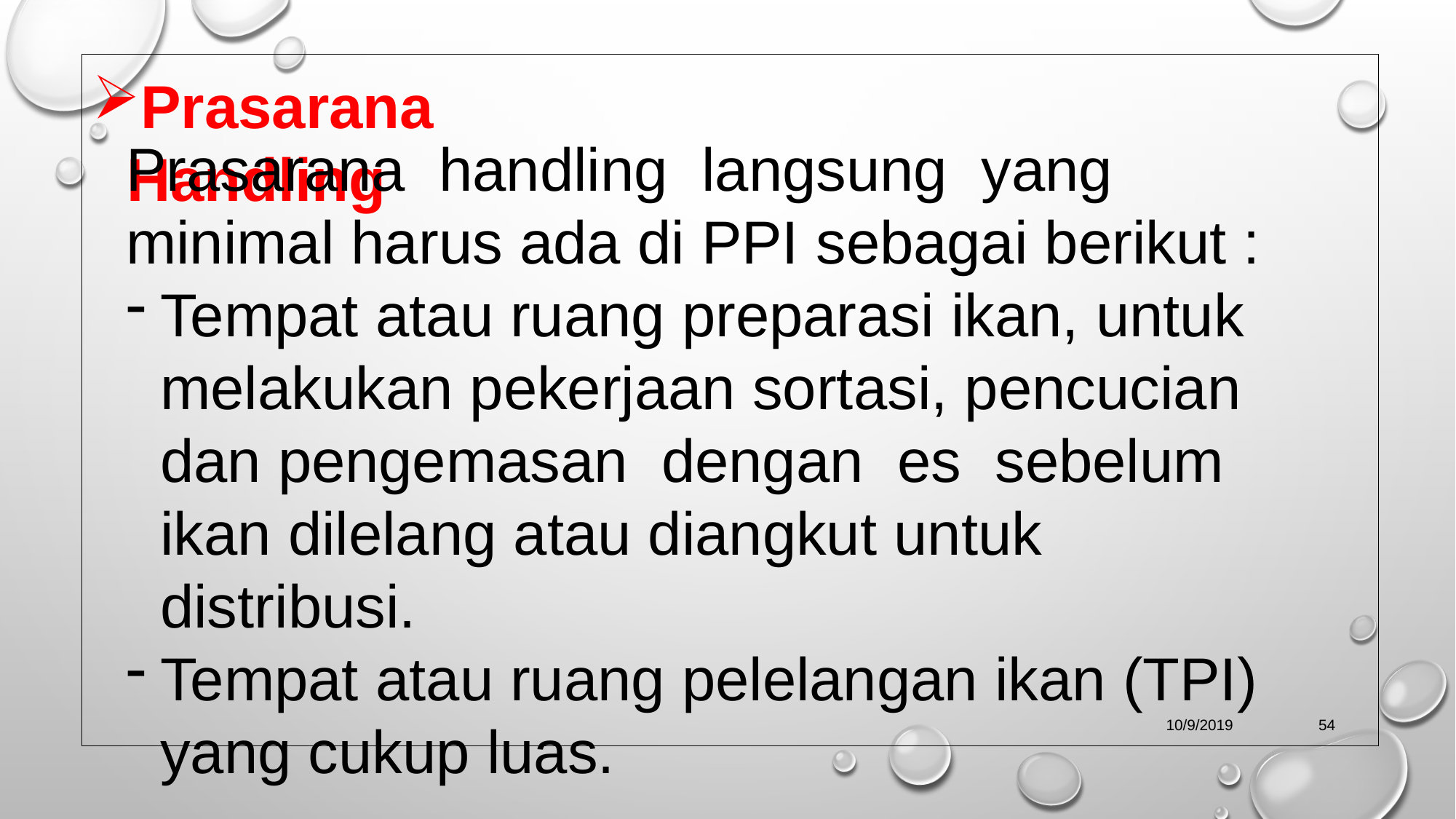

Prasarana Handling
Prasarana  handling  langsung  yang minimal harus ada di PPI sebagai berikut :
Tempat atau ruang preparasi ikan, untuk melakukan pekerjaan sortasi, pencucian dan pengemasan  dengan  es  sebelum  ikan dilelang atau diangkut untuk distribusi.
Tempat atau ruang pelelangan ikan (TPI) yang cukup luas.
10/9/2019
54